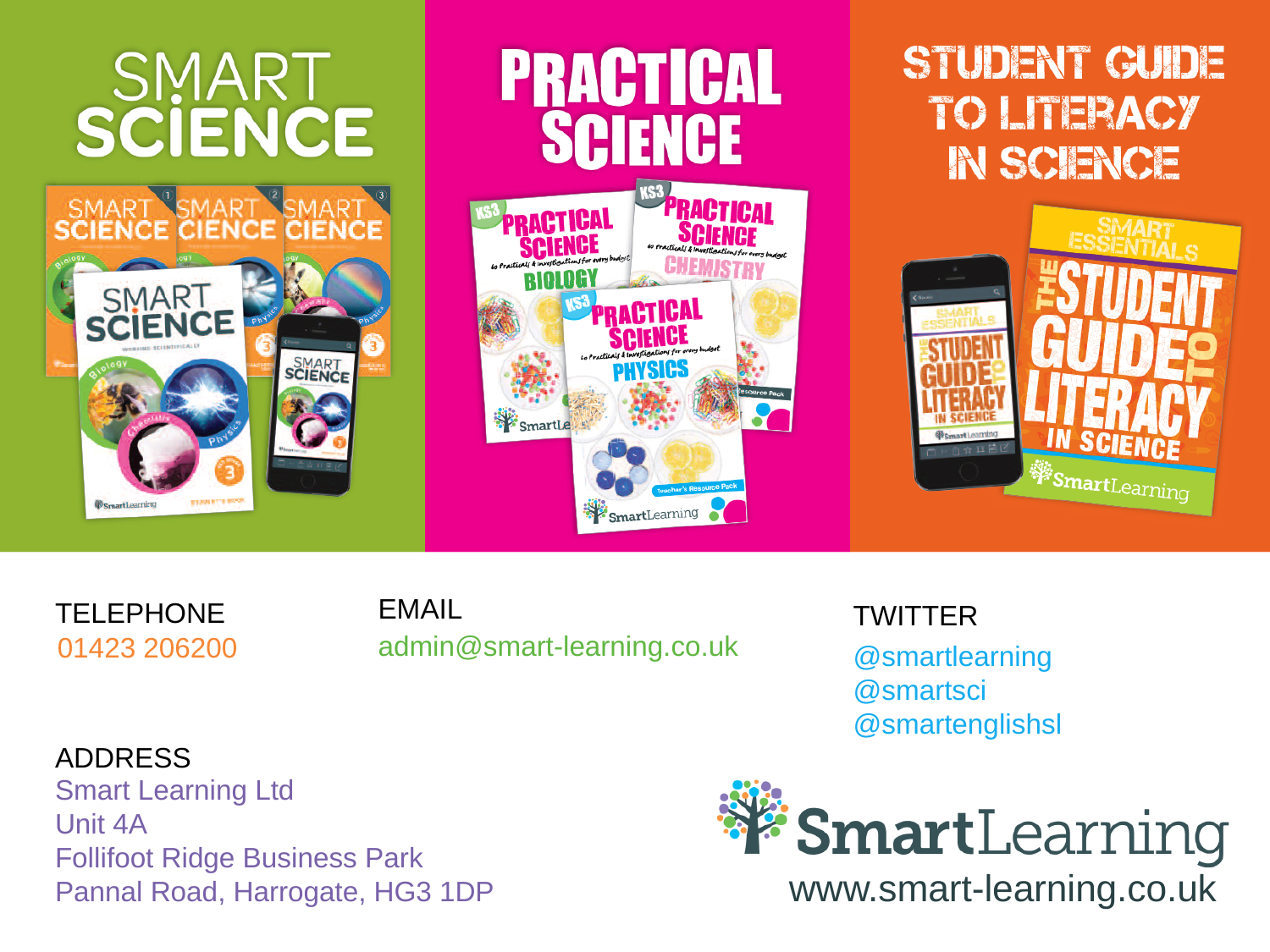

EMAIL

TELEPHONE
TWITTER

admin@smart-learning.co.uk

01423 206200
@smartlearning
@smartsci
@smartenglishsl

ADDRESS
Smart Learning Ltd
Unit 4A
Follifoot Ridge Business Park
Pannal Road, Harrogate, HG3 1DP